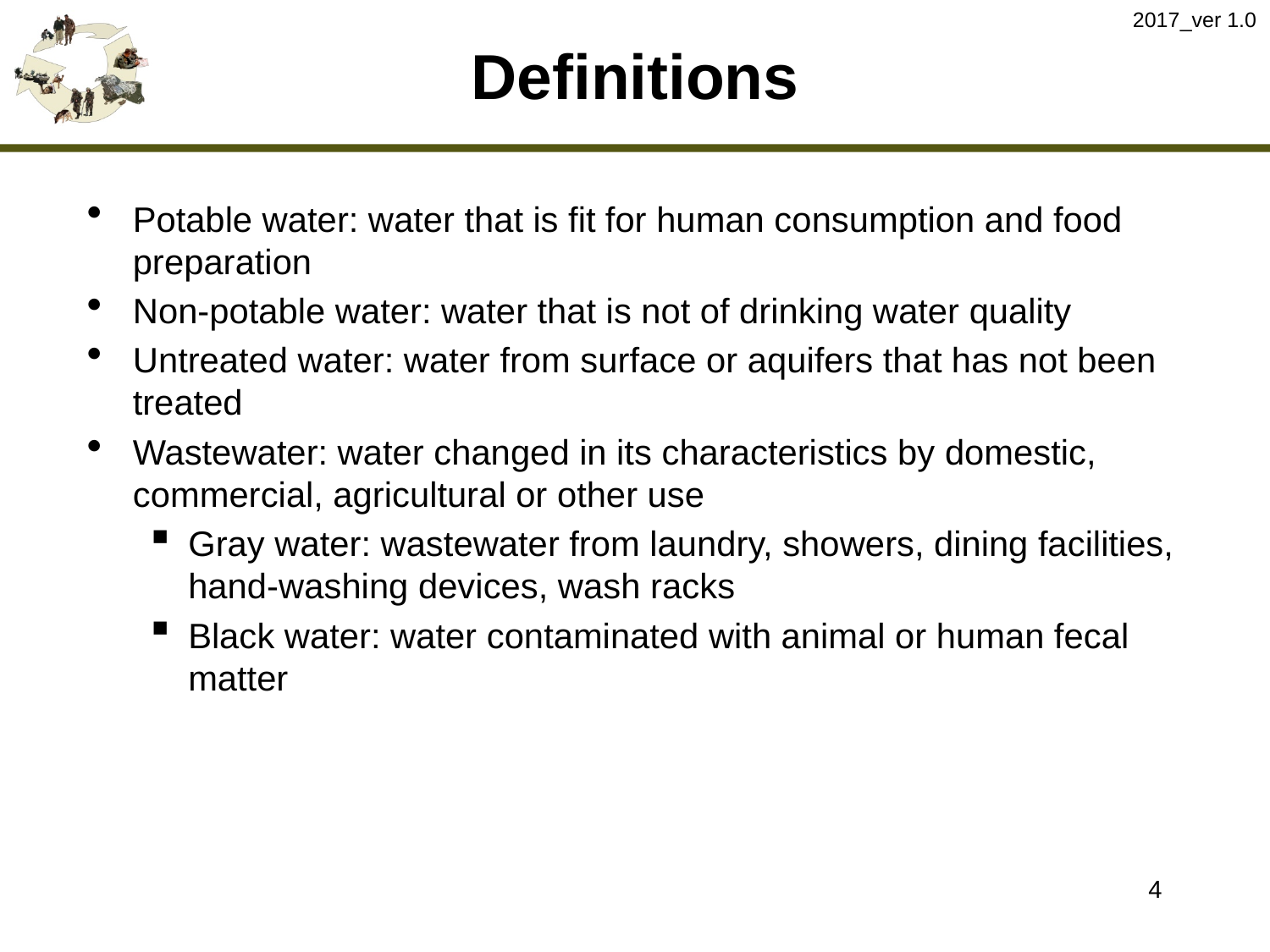

2017_ver 1.0
# Definitions
Potable water: water that is fit for human consumption and food preparation
Non-potable water: water that is not of drinking water quality
Untreated water: water from surface or aquifers that has not been treated
Wastewater: water changed in its characteristics by domestic, commercial, agricultural or other use
Gray water: wastewater from laundry, showers, dining facilities, hand-washing devices, wash racks
Black water: water contaminated with animal or human fecal matter
4